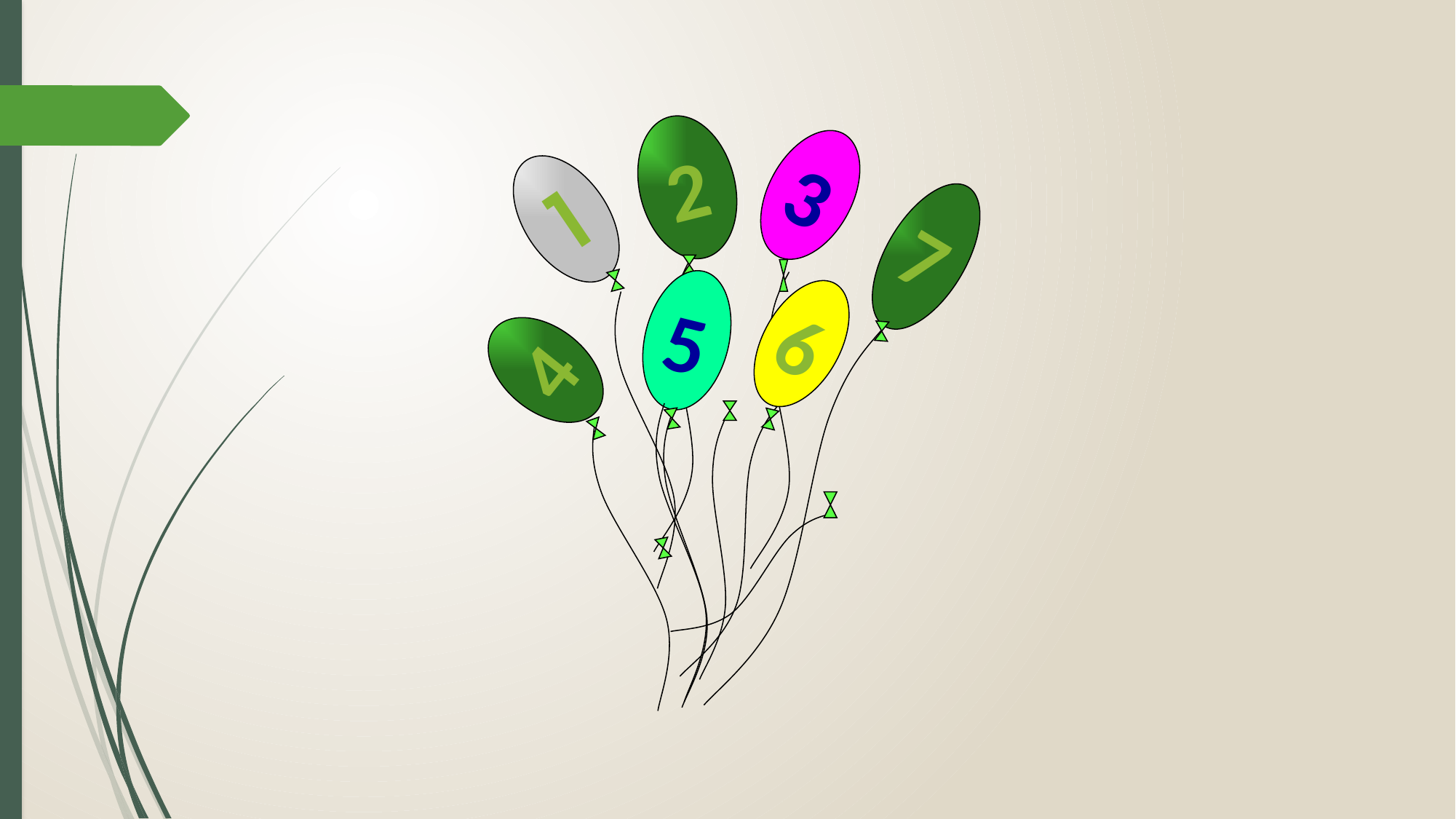

2
3
1
7

5

6

4